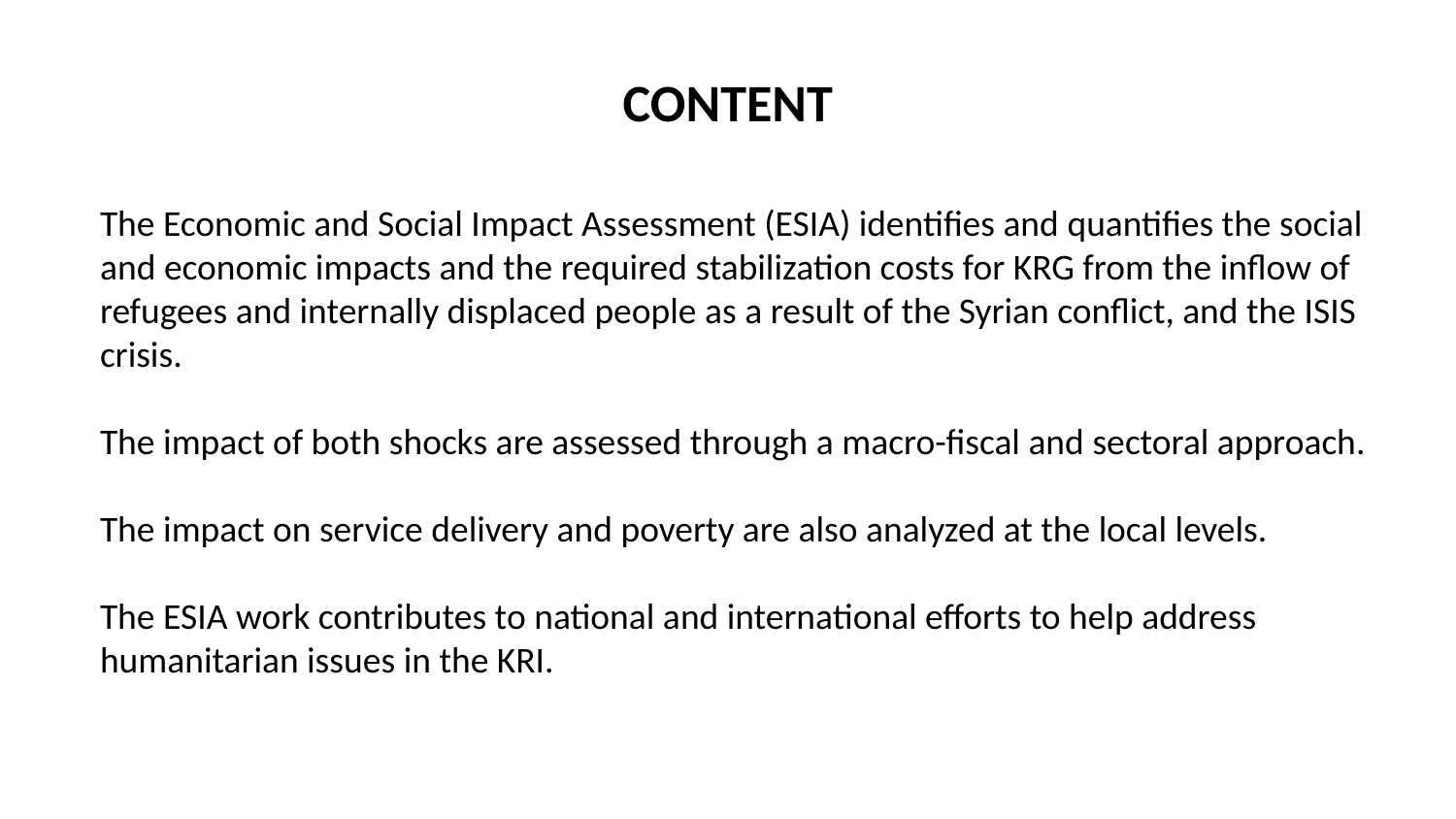

CONTENT
The Economic and Social Impact Assessment (ESIA) identifies and quantifies the social and economic impacts and the required stabilization costs for KRG from the inflow of refugees and internally displaced people as a result of the Syrian conflict, and the ISIS crisis.

The impact of both shocks are assessed through a macro-fiscal and sectoral approach.

The impact on service delivery and poverty are also analyzed at the local levels.

The ESIA work contributes to national and international efforts to help address humanitarian issues in the KRI.